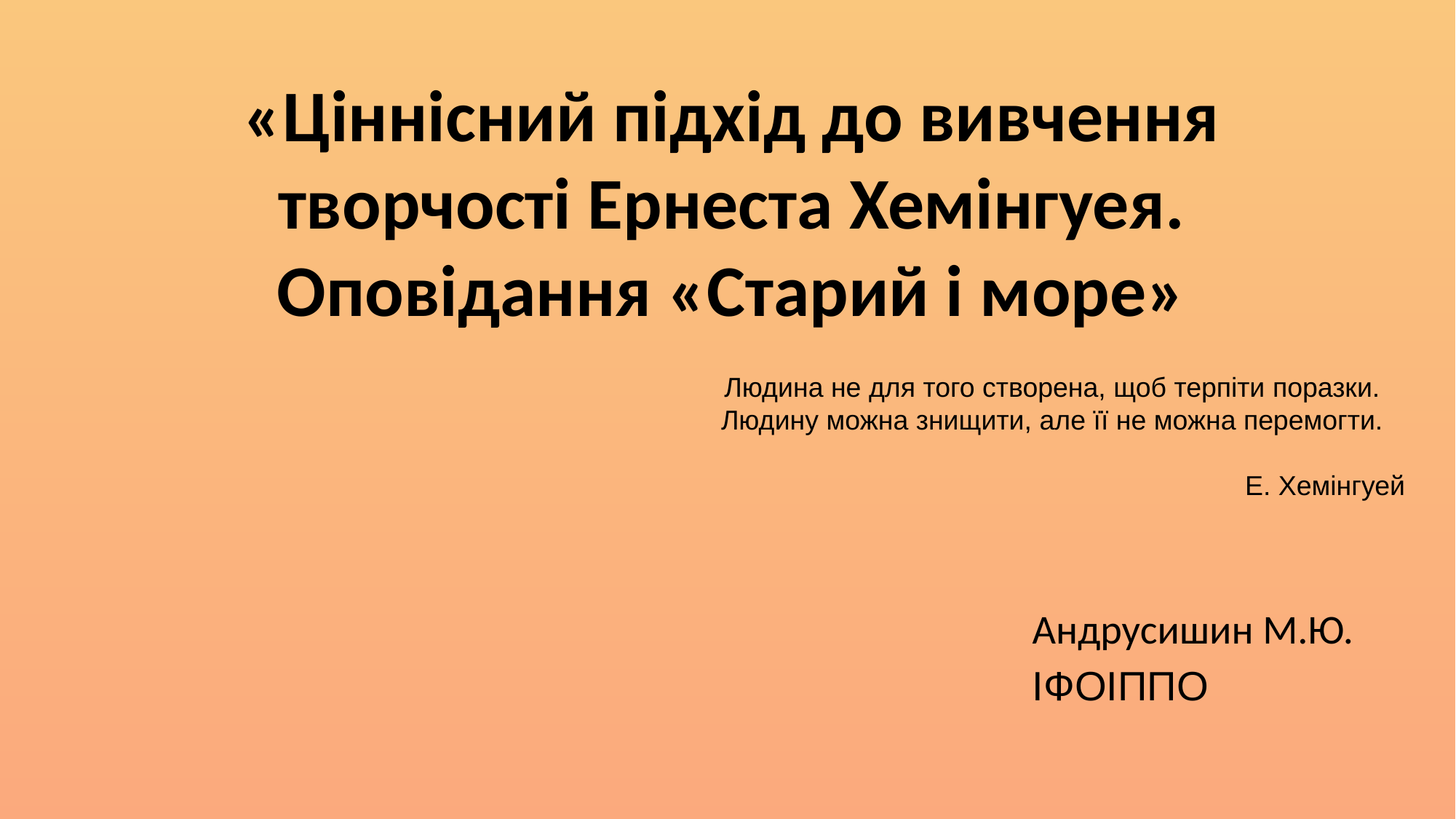

# «Ціннісний підхід до вивчення творчості Ернеста Хемінгуея. Оповідання «Старий і море»
Людина не для того створена, щоб терпіти поразки. Людину можна знищити, але її не можна перемогти.

Е. Хемінгуей
Андрусишин М.Ю.
ІФОІППО